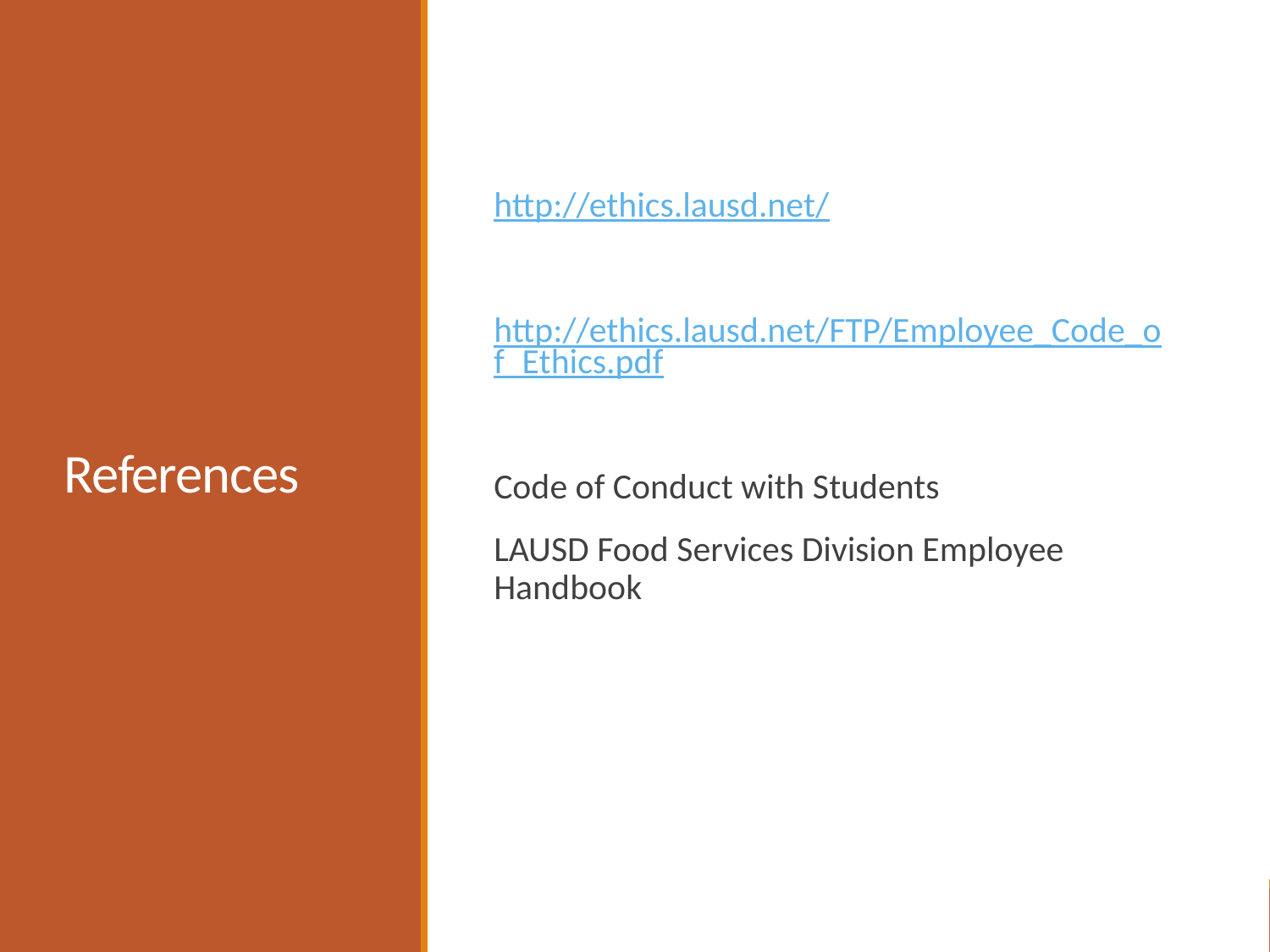

References
http://ethics.lausd.net/

http://ethics.lausd.net/FTP/Employee_Code_of_Ethics.pdf

Code of Conduct with Students
LAUSD Food Services Division Employee Handbook